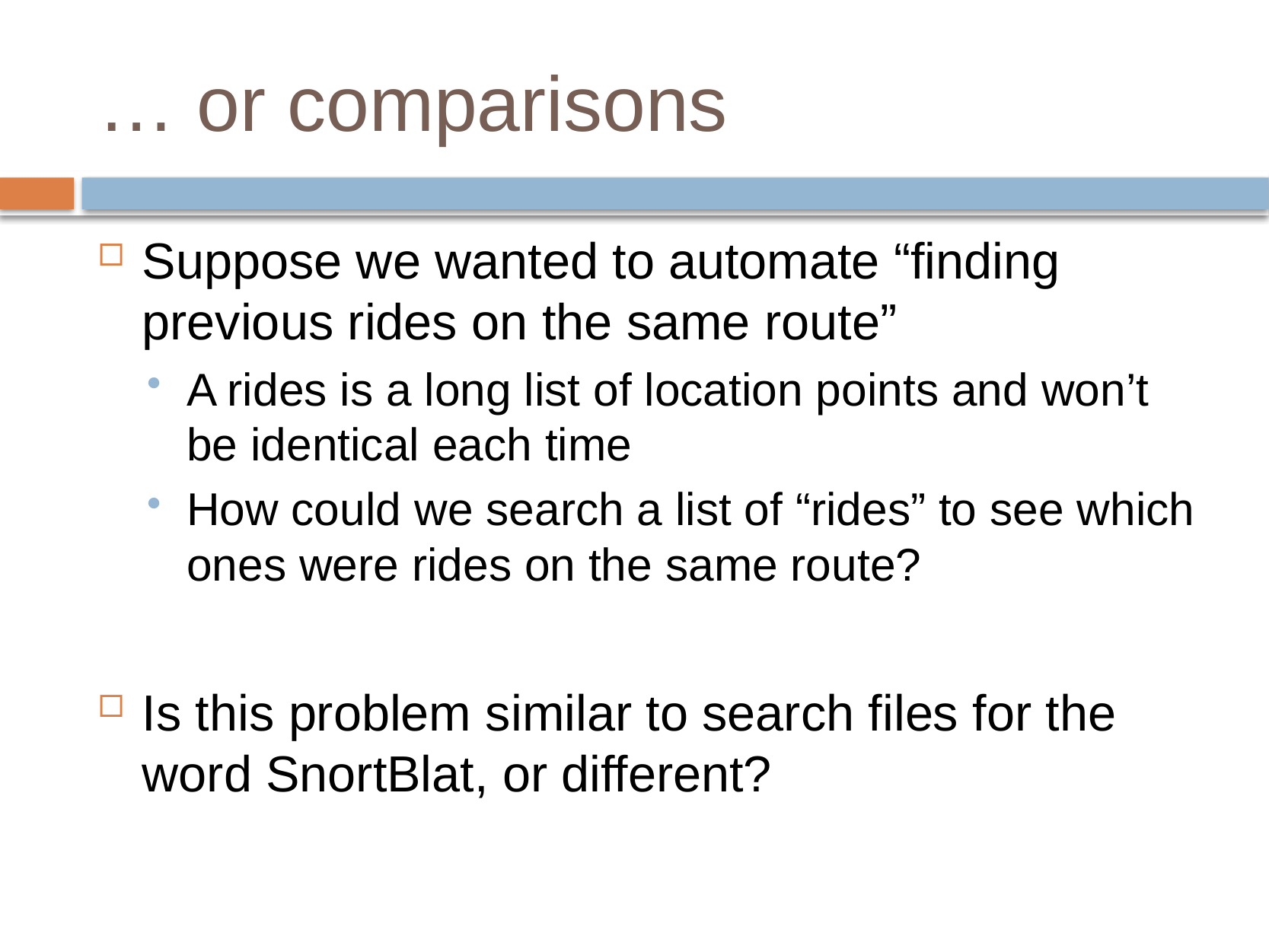

# … or comparisons
Suppose we wanted to automate “finding previous rides on the same route”
A rides is a long list of location points and won’t be identical each time
How could we search a list of “rides” to see which ones were rides on the same route?

Is this problem similar to search files for the word SnortBlat, or different?